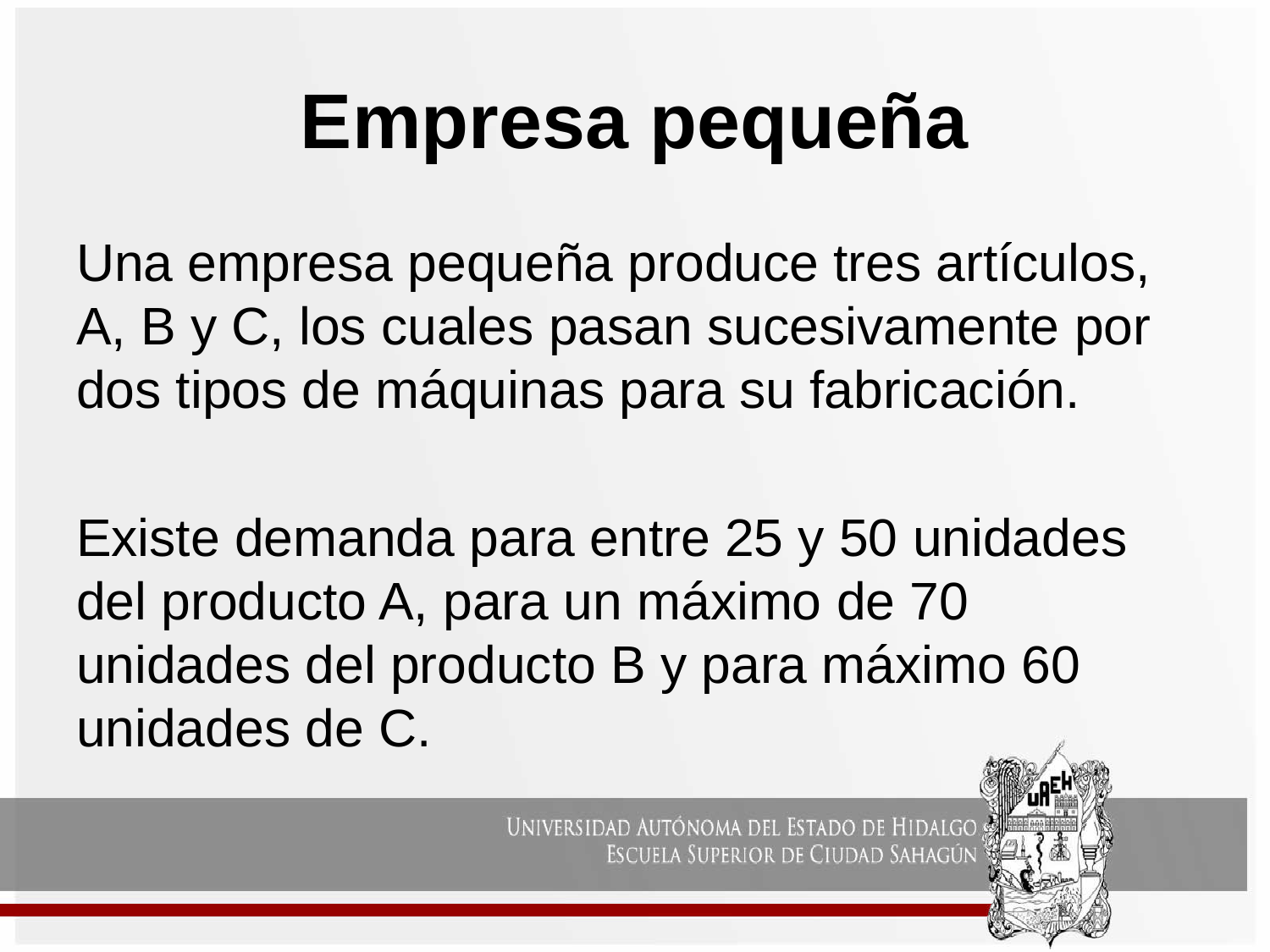

# Empresa pequeña
Una empresa pequeña produce tres artículos, A, B y C, los cuales pasan sucesivamente por dos tipos de máquinas para su fabricación.

Existe demanda para entre 25 y 50 unidades del producto A, para un máximo de 70 unidades del producto B y para máximo 60 unidades de C.